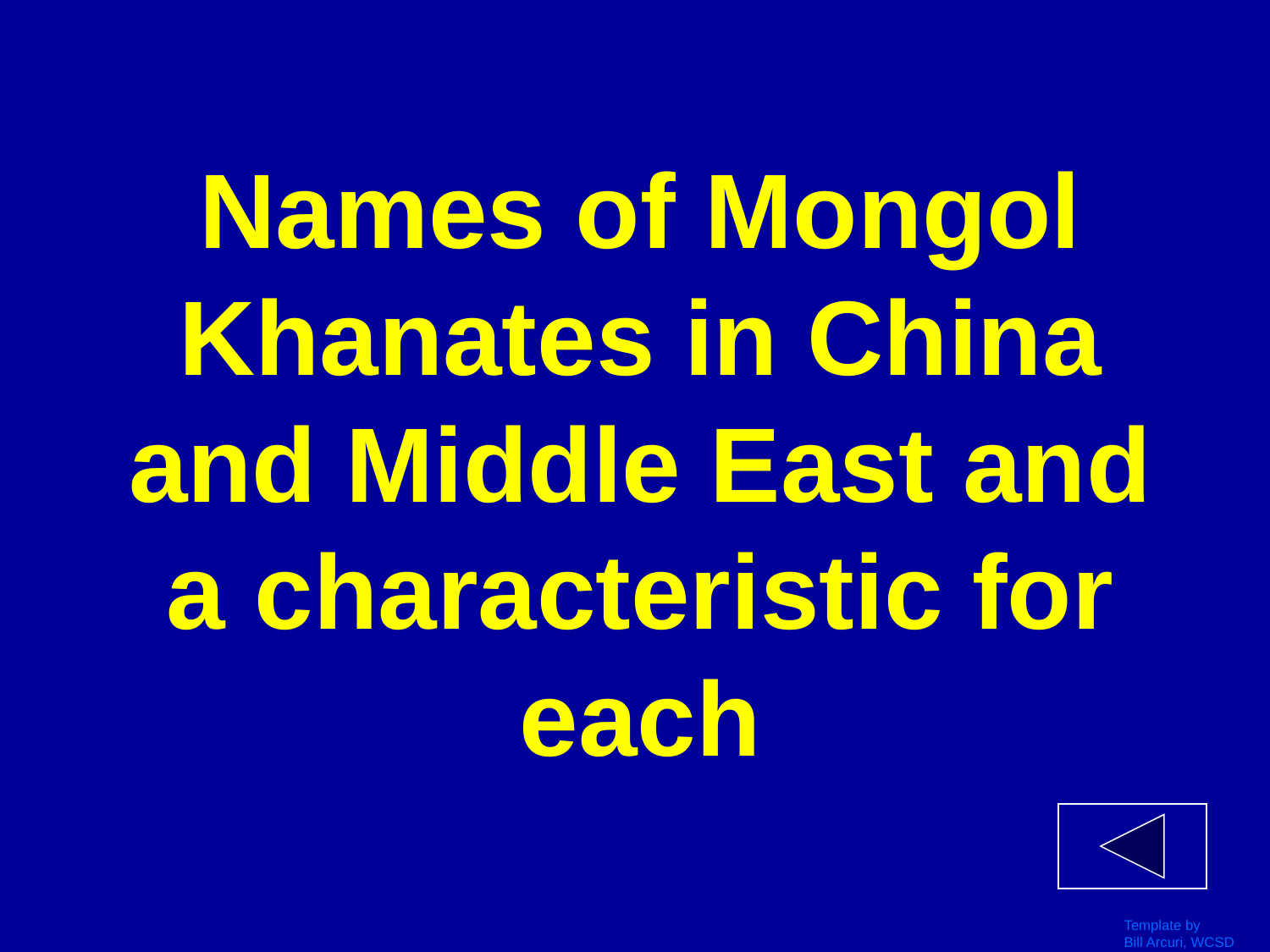

# Names of Mongol Khanates in China and Middle East and a characteristic for each

Template by
Bill Arcuri, WCSD